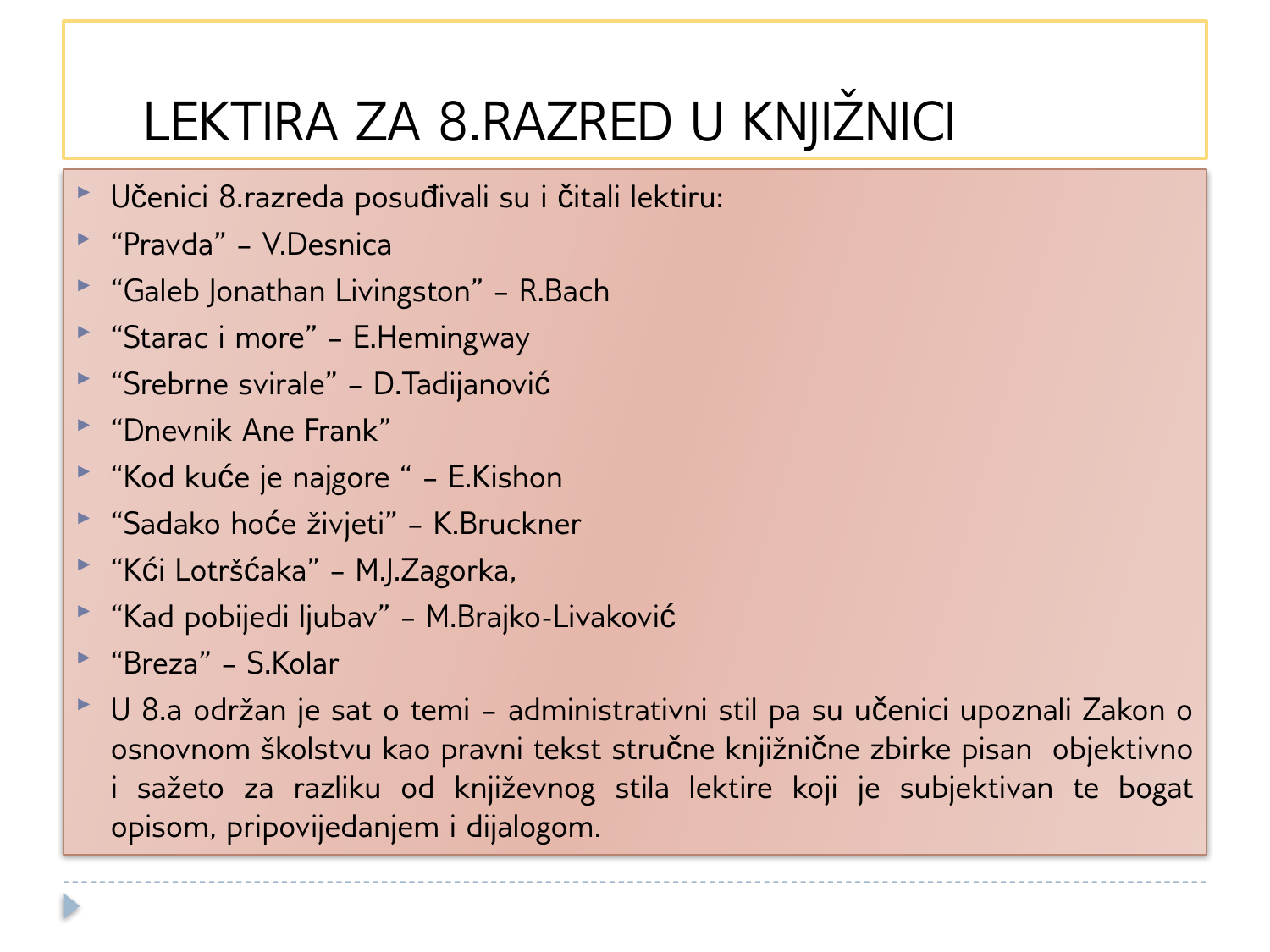

# LEKTIRA ZA 8.RAZRED U KNJIŽNICI
Učenici 8.razreda posuđivali su i čitali lektiru:
“Pravda” – V.Desnica
“Galeb Jonathan Livingston” – R.Bach
“Starac i more” – E.Hemingway
“Srebrne svirale” – D.Tadijanović
“Dnevnik Ane Frank”
“Kod kuće je najgore “ – E.Kishon
“Sadako hoće živjeti” – K.Bruckner
“Kći Lotršćaka” – M.J.Zagorka,
“Kad pobijedi ljubav” – M.Brajko-Livaković
“Breza” – S.Kolar
U 8.a održan je sat o temi – administrativni stil pa su učenici upoznali Zakon o osnovnom školstvu kao pravni tekst stručne knjižnične zbirke pisan  objektivno i sažeto za razliku od književnog stila lektire koji je subjektivan te bogat opisom, pripovijedanjem i dijalogom.